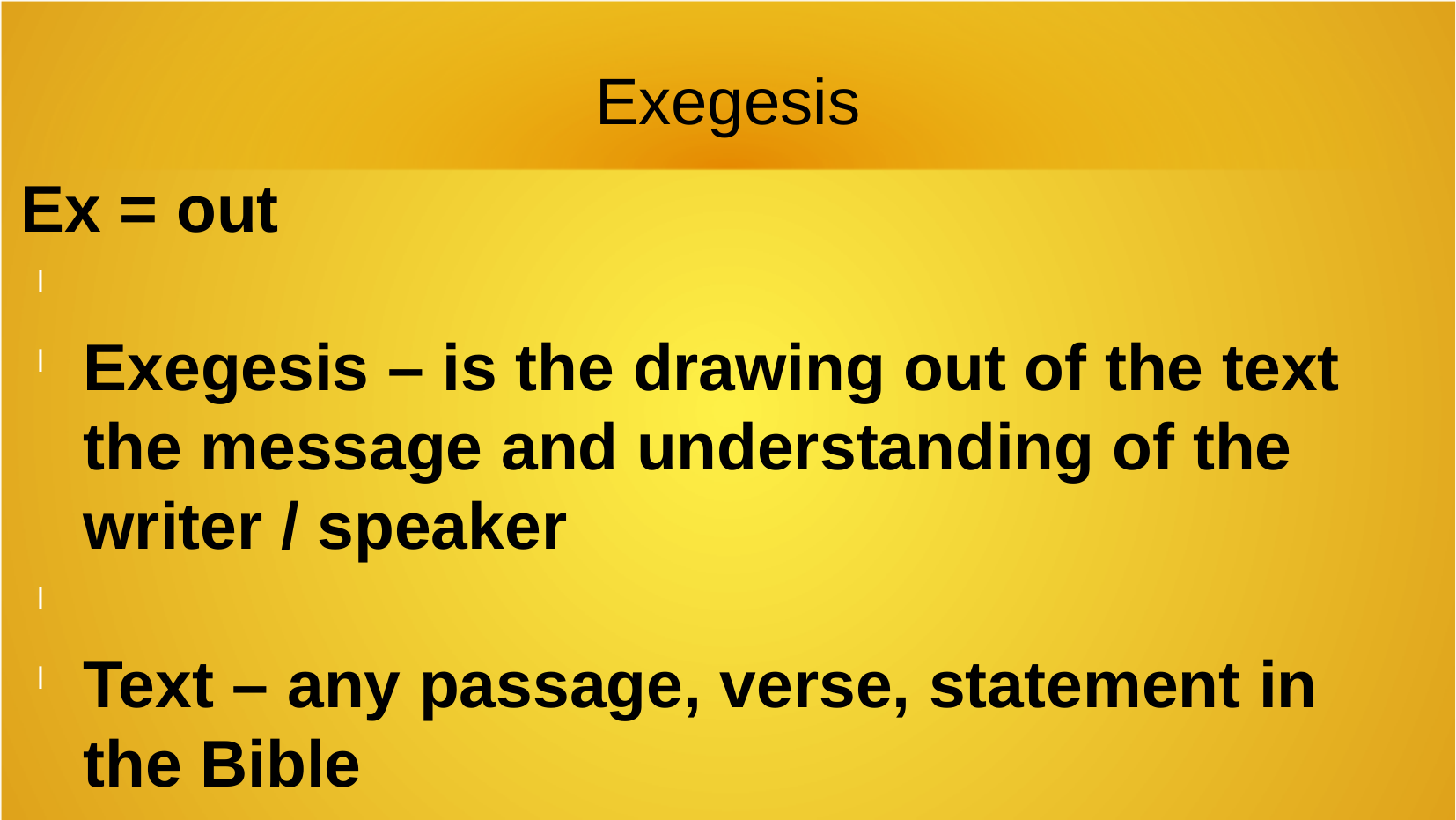

Exegesis
Ex = out

Exegesis – is the drawing out of the text the message and understanding of the writer / speaker

Text – any passage, verse, statement in the Bible